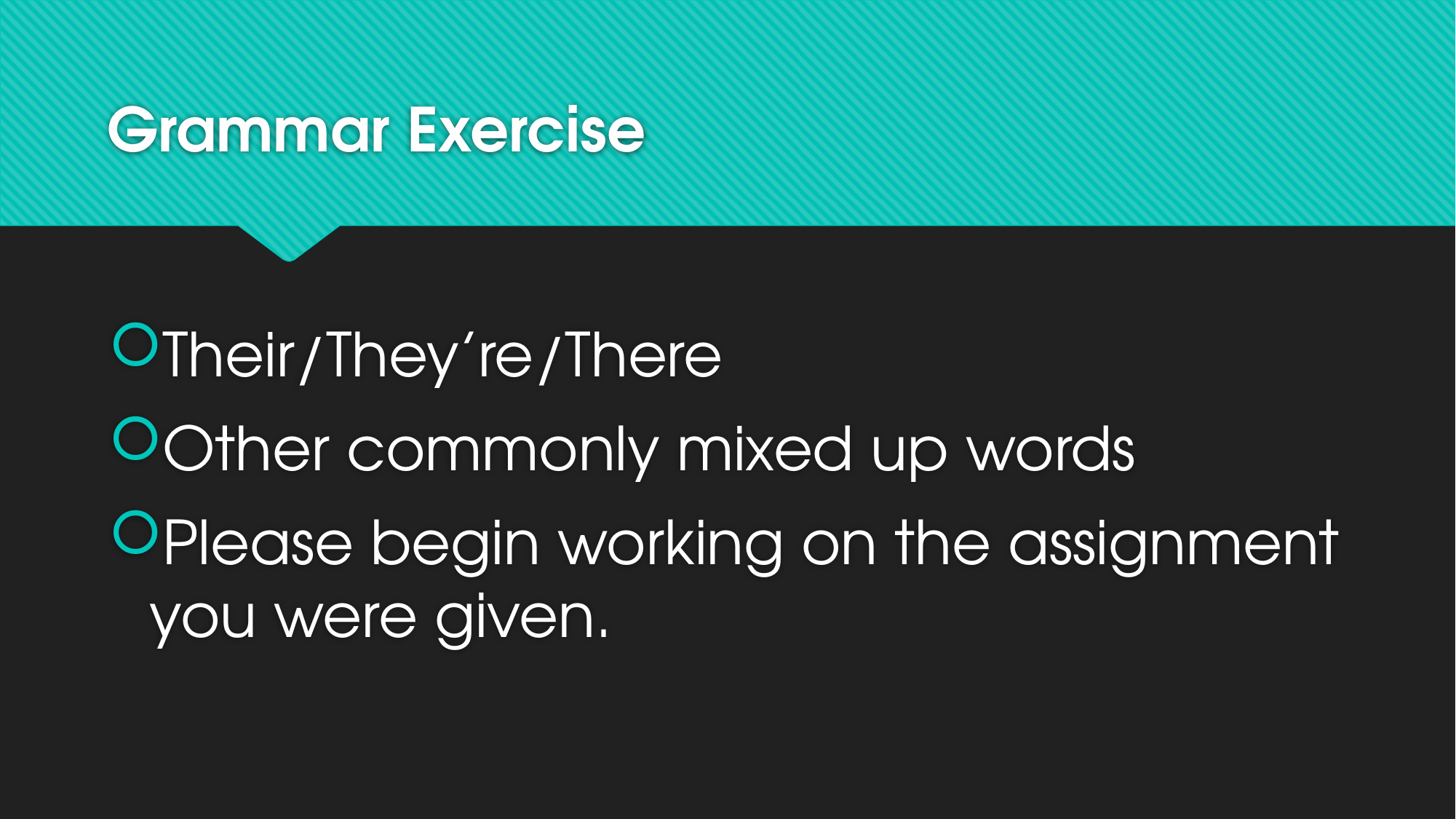

# Grammar Exercise
Their/They’re/There
Other commonly mixed up words
Please begin working on the assignment you were given.